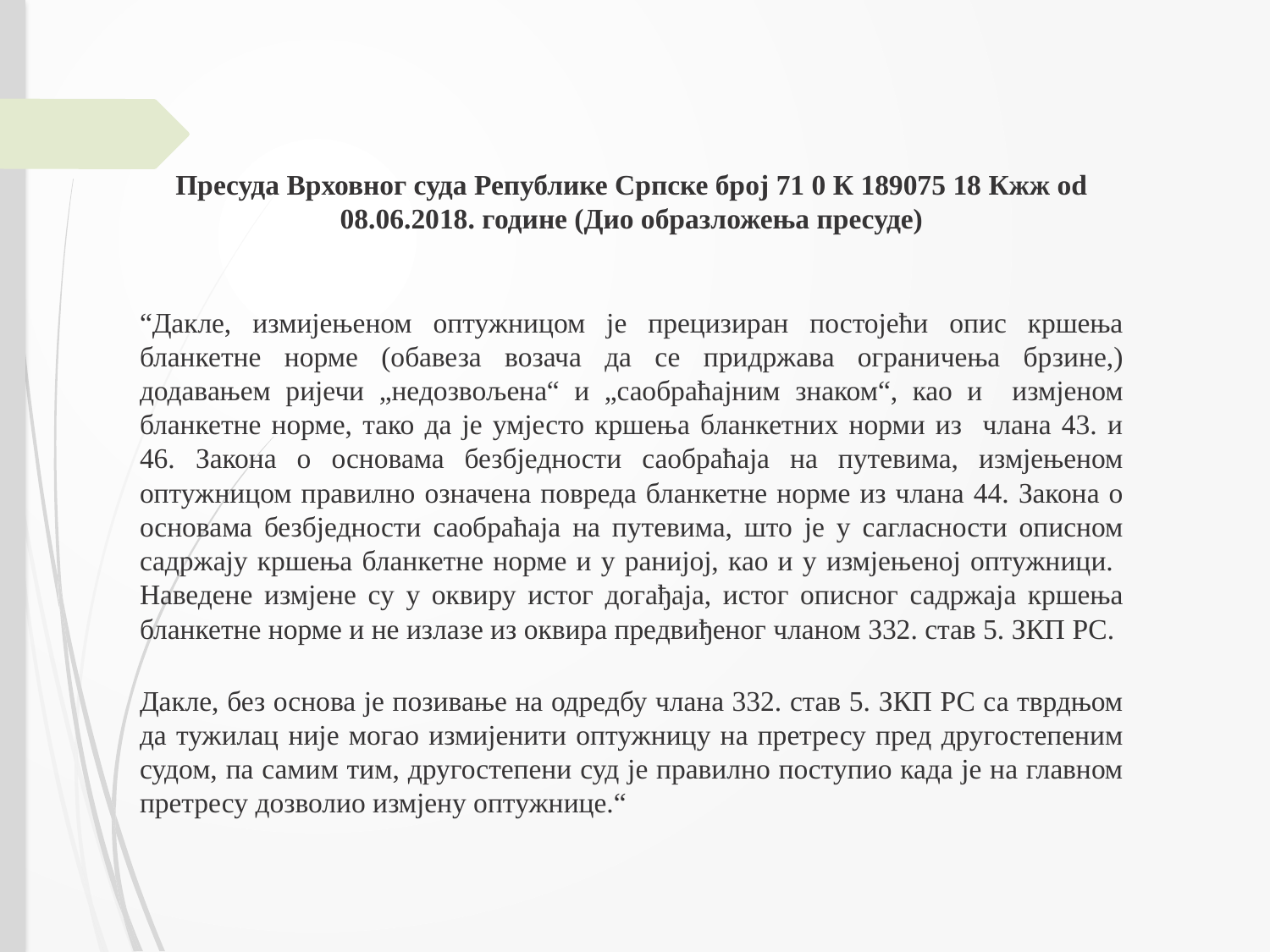

Пресуда Врховног суда Републике Српске број 71 0 К 189075 18 Кжж od 08.06.2018. године (Дио образложења пресуде)

“Дакле, измијењеном оптужницом је прецизиран постојећи опис кршења бланкетне норме (обавеза возача да се придржава ограничења брзине,) додавањем ријечи „недозвољена“ и „саобраћајним знаком“, као и  измјеном бланкетне норме, тако да је умјесто кршења бланкетних норми из  члана 43. и 46. Закона о основама безбједности саобраћаја на путевима, измјењеном оптужницом правилно означена повреда бланкетне норме из члана 44. Закона о основама безбједности саобраћаја на путевима, што је у сагласности описном садржају кршења бланкетне норме и у ранијој, као и у измјењеној оптужници.  Наведене измјене су у оквиру истог догађаја, истог описног садржаја кршења бланкетне норме и не излазе из оквира предвиђеног чланом 332. став 5. ЗКП РС.

Дакле, без основа је позивање на одредбу члана 332. став 5. ЗКП РС са тврдњом да тужилац није могао измијенити оптужницу на претресу пред другостепеним судом, па самим тим, другостепени суд је правилно поступио када је на главном претресу дозволио измјену оптужнице.“